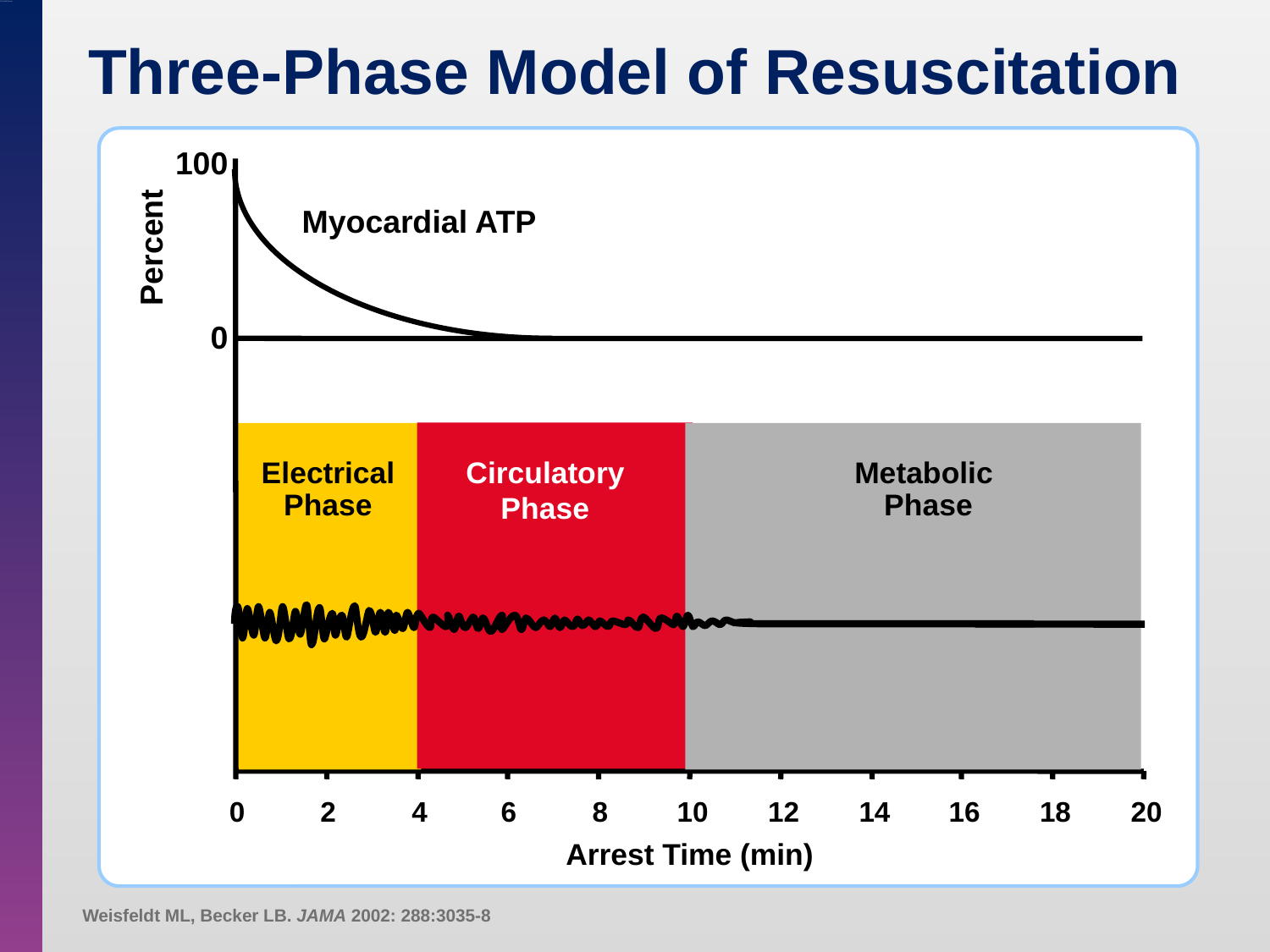

Three-Phase Model of Resuscitation

100

Myocardial ATP
Percent

0

Electrical
Phase

Circulatory
Phase

Metabolic
Phase

0
2
4
6
8
10
12
14
16
18
20
Arrest Time (min)
Weisfeldt ML, Becker LB. JAMA 2002: 288:3035-8